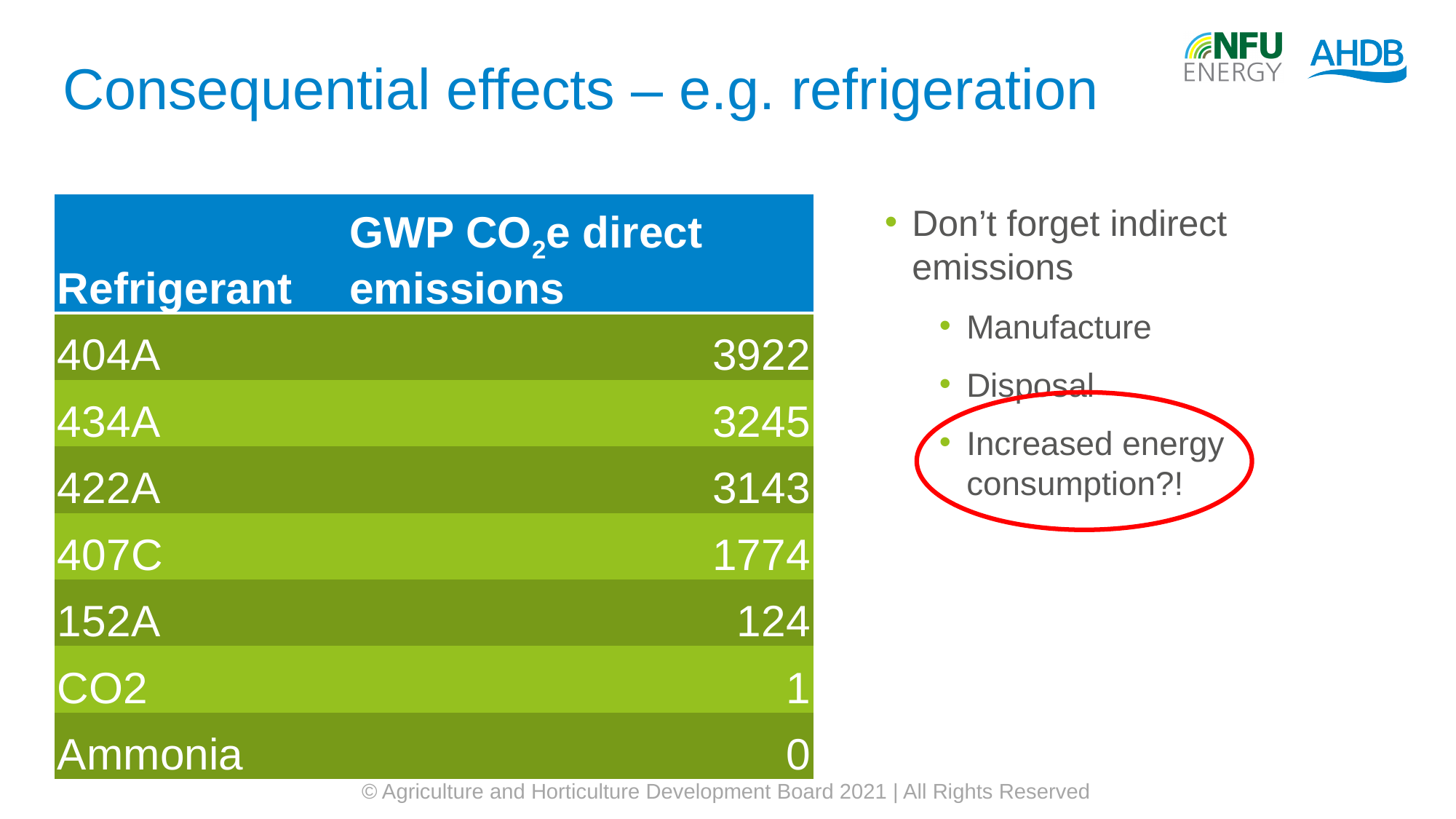

# Consequential effects – e.g. refrigeration
| Refrigerant | GWP CO2e direct emissions |
| --- | --- |
| 404A | 3922 |
| 434A | 3245 |
| 422A | 3143 |
| 407C | 1774 |
| 152A | 124 |
| CO2 | 1 |
| Ammonia | 0 |
Don’t forget indirect emissions
Manufacture
Disposal
Increased energy consumption?!